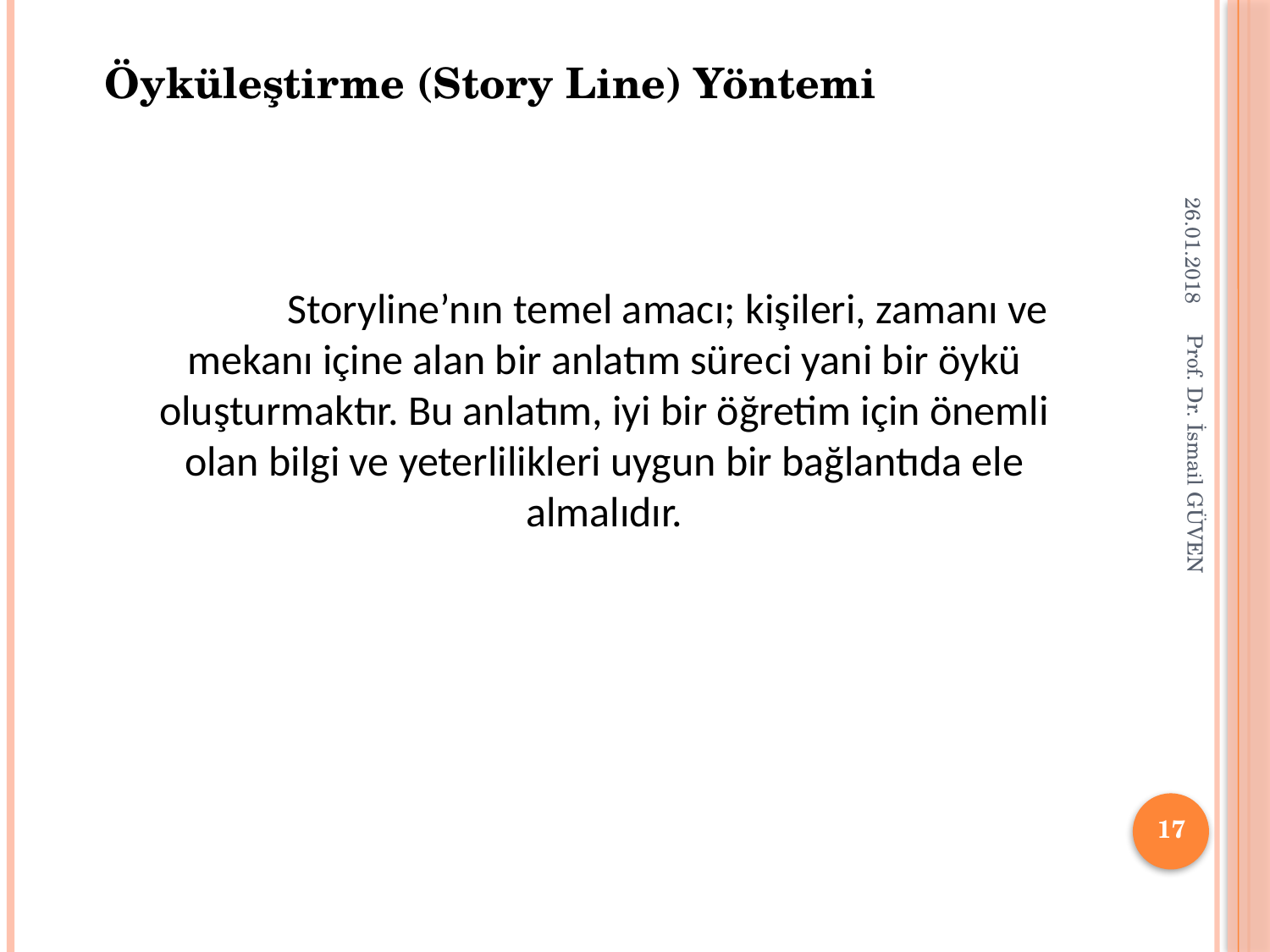

Öyküleştirme (Story Line) Yöntemi
26.01.2018
		Storyline’nın temel amacı; kişileri, zamanı ve mekanı içine alan bir anlatım süreci yani bir öykü oluşturmaktır. Bu anlatım, iyi bir öğretim için önemli olan bilgi ve yeterlilikleri uygun bir bağlantıda ele almalıdır.

Prof. Dr. İsmail GÜVEN
17